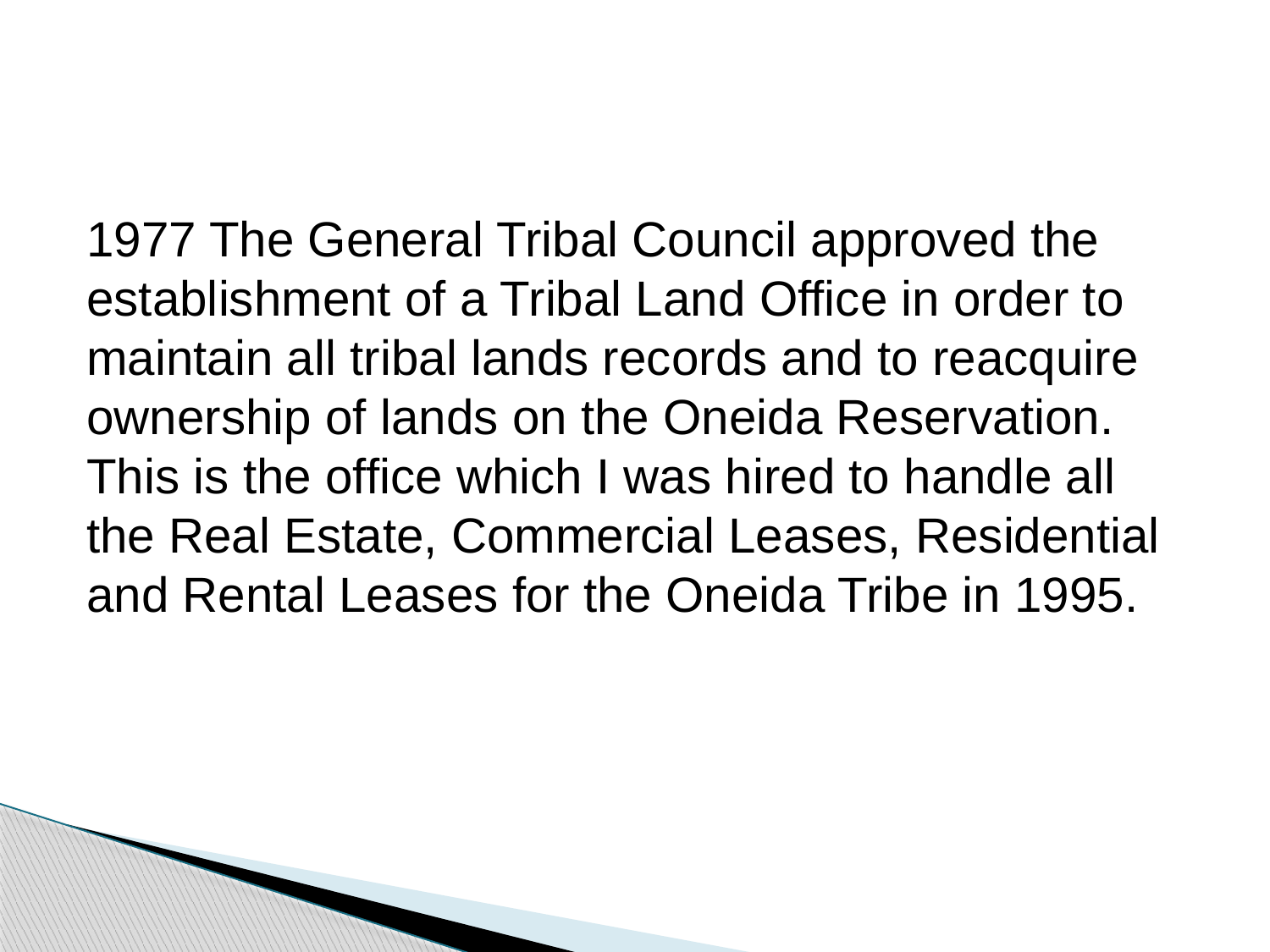

#

1977 The General Tribal Council approved the establishment of a Tribal Land Office in order to maintain all tribal lands records and to reacquire ownership of lands on the Oneida Reservation. This is the office which I was hired to handle all the Real Estate, Commercial Leases, Residential and Rental Leases for the Oneida Tribe in 1995.